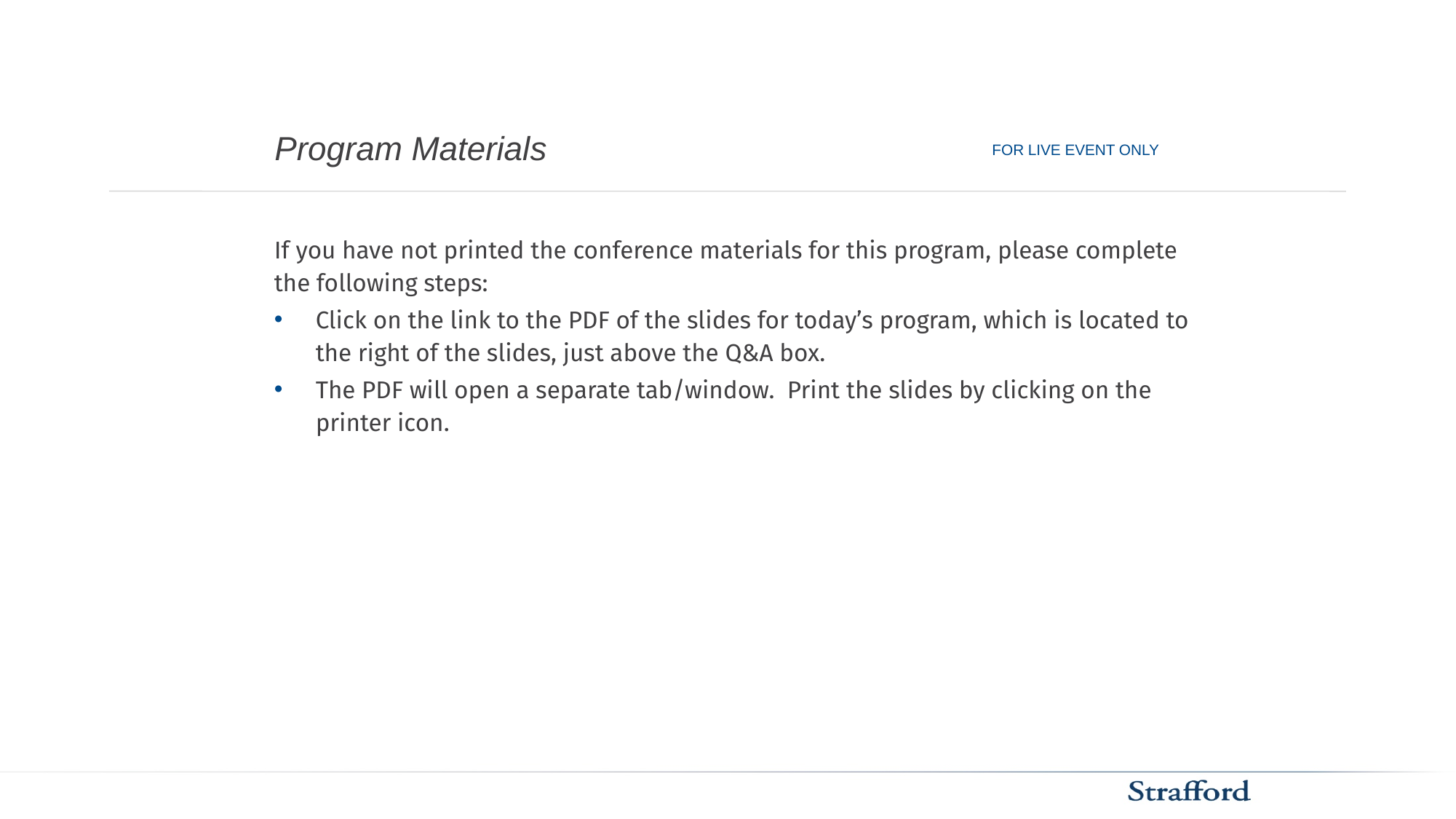

# Program Materials
FOR LIVE EVENT ONLY
If you have not printed the conference materials for this program, please complete the following steps:
Click on the link to the PDF of the slides for today’s program, which is located to the right of the slides, just above the Q&A box.
The PDF will open a separate tab/window.  Print the slides by clicking on the printer icon.